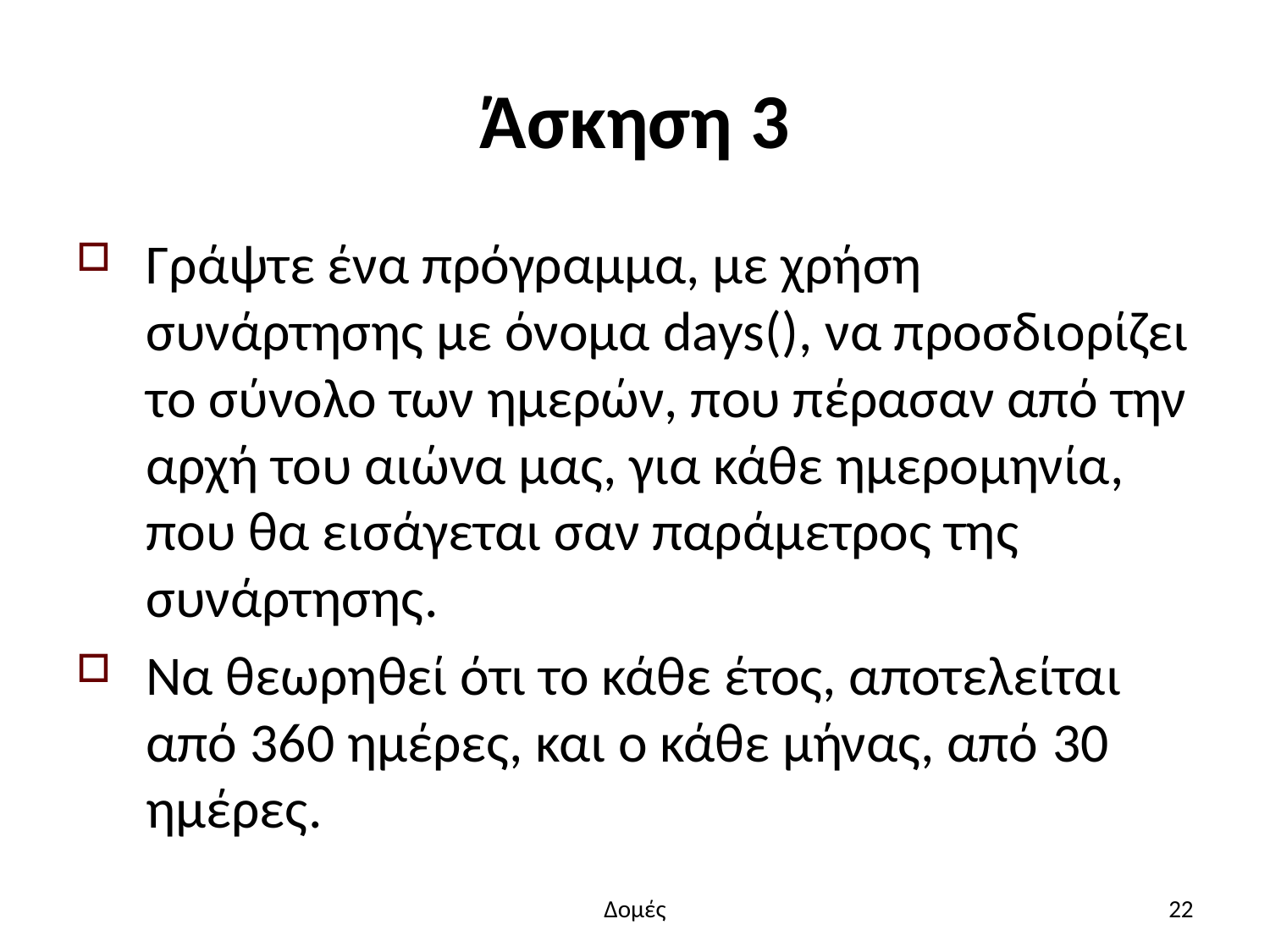

# Άσκηση 3
Γράψτε ένα πρόγραμμα, με χρήση συνάρτησης με όνομα days(), να προσδιορίζει το σύνολο των ημερών, που πέρασαν από την αρχή του αιώνα μας, για κάθε ημερομηνία, που θα εισάγεται σαν παράμετρος της συνάρτησης.
Να θεωρηθεί ότι το κάθε έτος, αποτελείται από 360 ημέρες, και ο κάθε μήνας, από 30 ημέρες.

Δομές
22